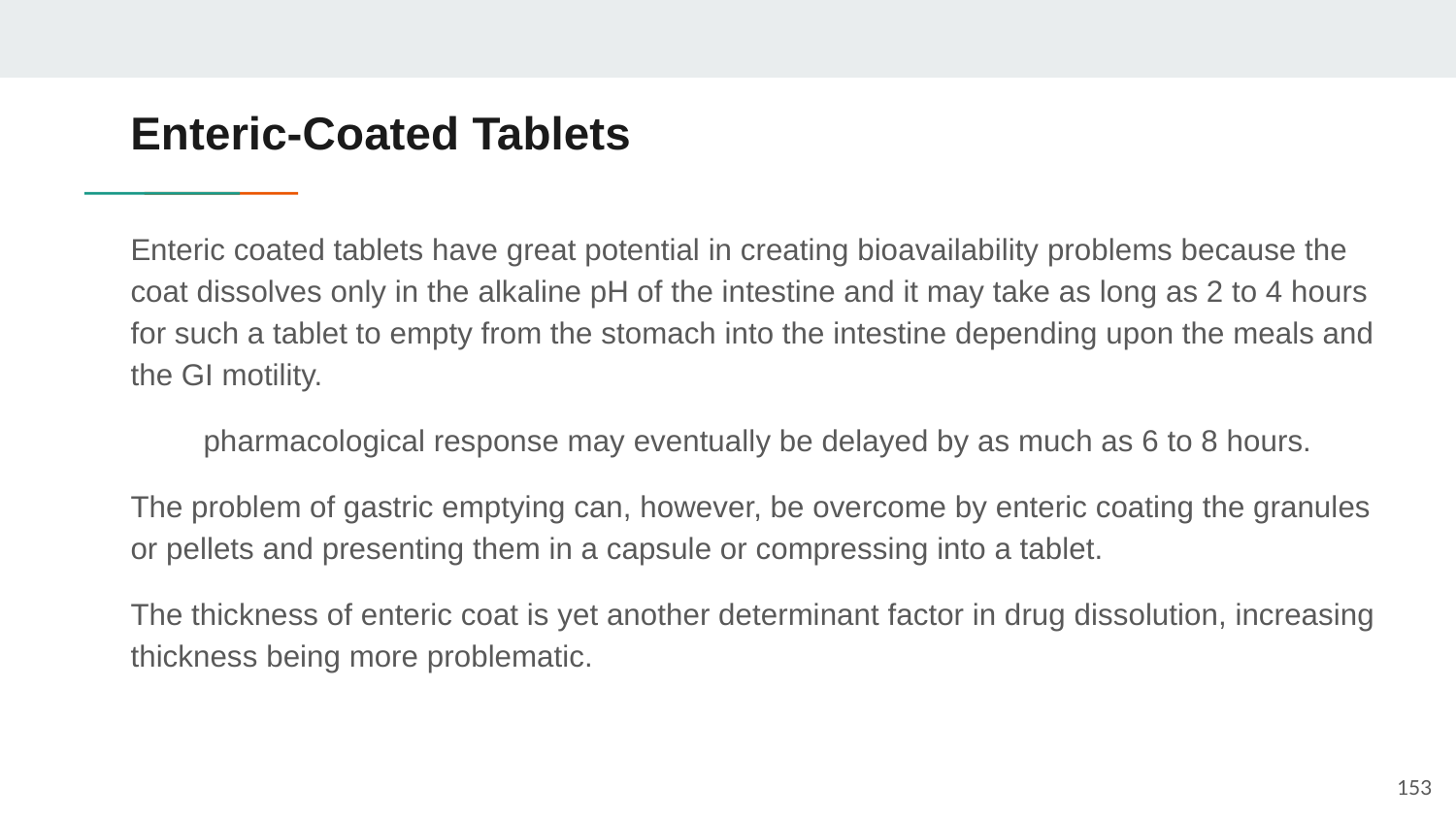

# Enteric-Coated Tablets
Enteric coated tablets have great potential in creating bioavailability problems because the coat dissolves only in the alkaline pH of the intestine and it may take as long as 2 to 4 hours for such a tablet to empty from the stomach into the intestine depending upon the meals and the GI motility.
pharmacological response may eventually be delayed by as much as 6 to 8 hours.
The problem of gastric emptying can, however, be overcome by enteric coating the granules or pellets and presenting them in a capsule or compressing into a tablet.
The thickness of enteric coat is yet another determinant factor in drug dissolution, increasing thickness being more problematic.
153